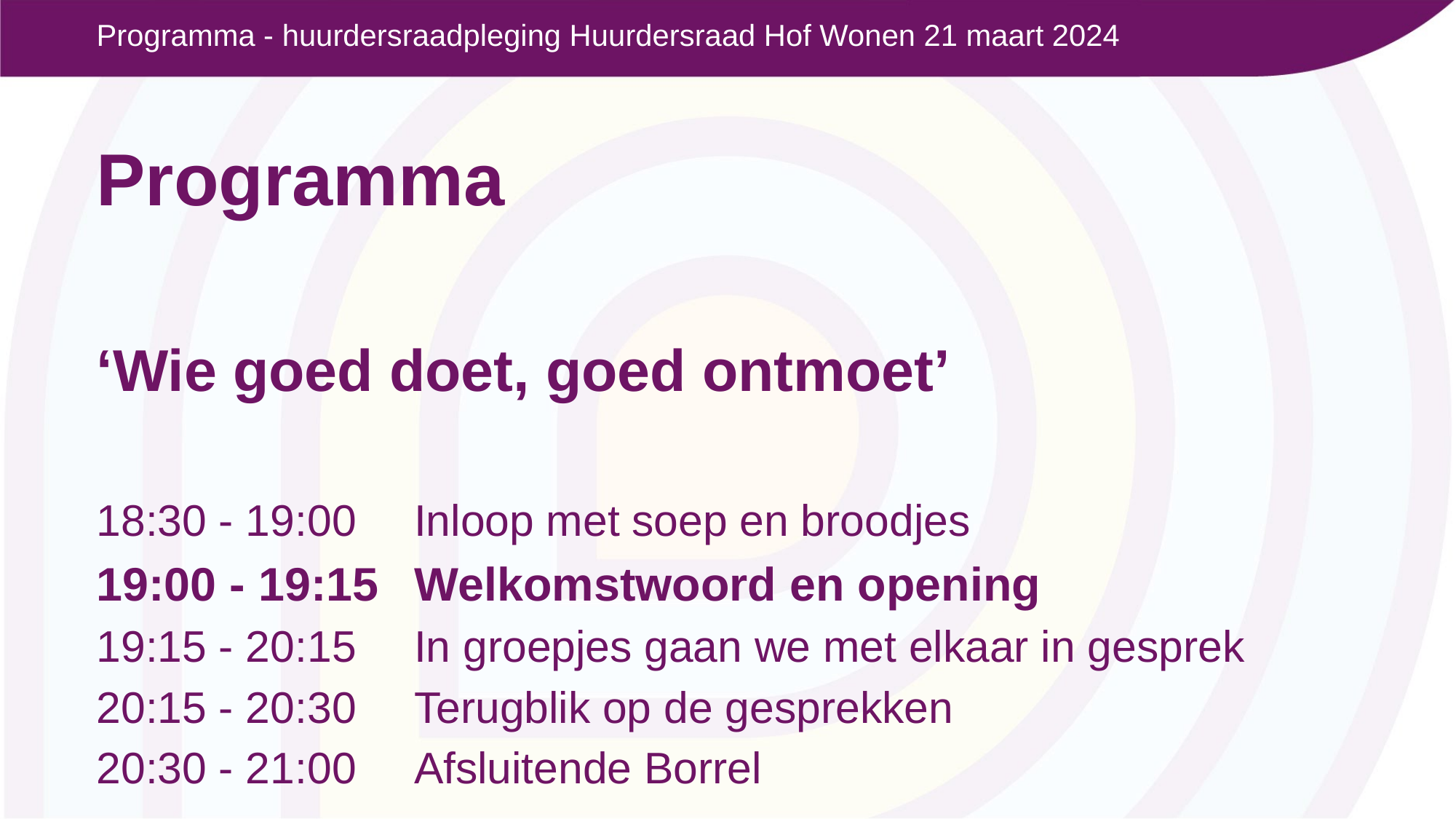

# Programma - huurdersraadpleging Huurdersraad Hof Wonen 21 maart 2024
Programma

‘Wie goed doet, goed ontmoet’

18:30 - 19:00 		Inloop met soep en broodjes
19:00 - 19:15	Welkomstwoord en opening
19:15 - 20:15 		In groepjes gaan we met elkaar in gesprek
20:15 - 20:30		Terugblik op de gesprekken
20:30 - 21:00 		Afsluitende Borrel